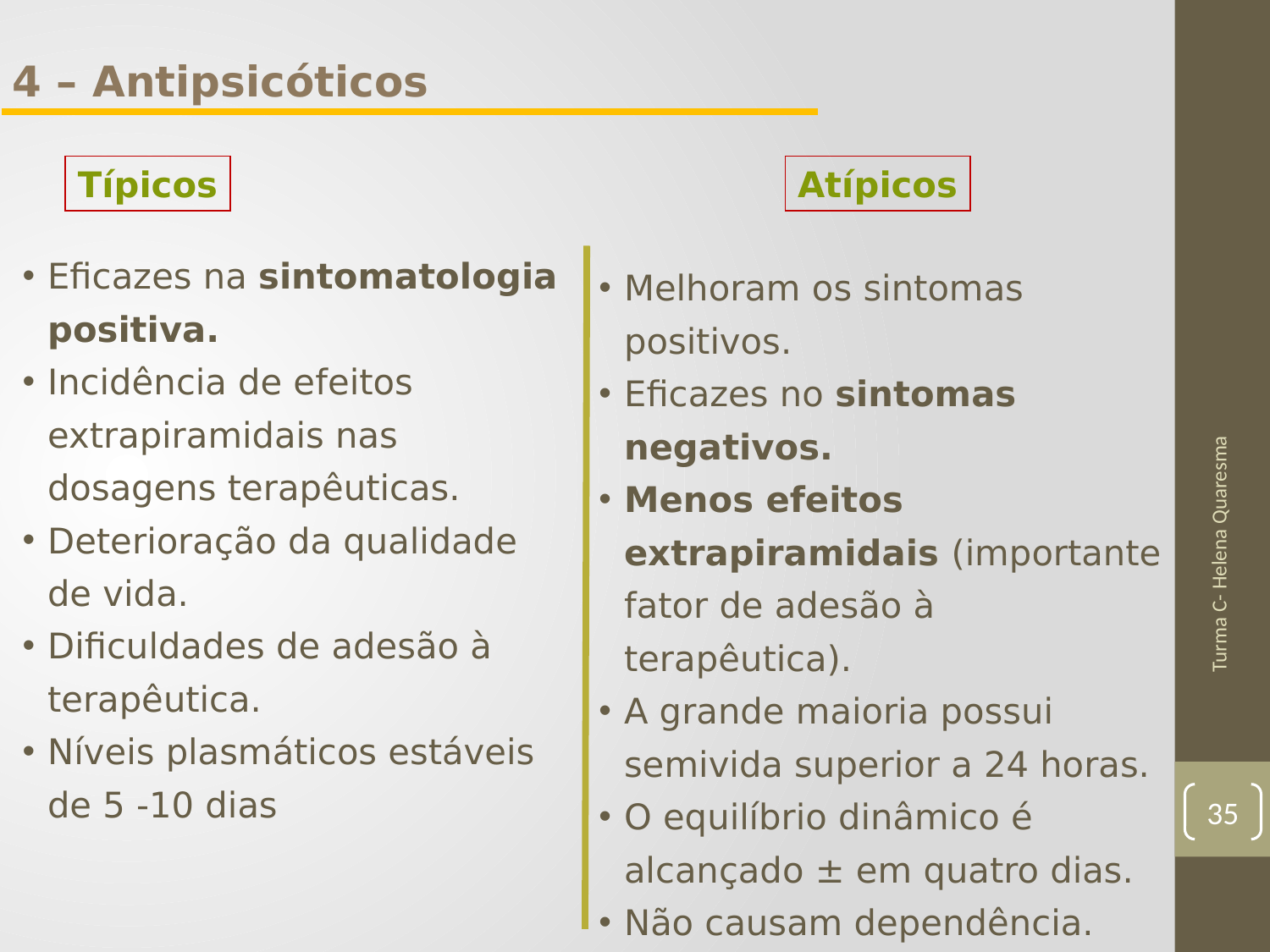

4 – Antipsicóticos
Típicos
Atípicos
Eficazes na sintomatologia positiva.
Incidência de efeitos extrapiramidais nas dosagens terapêuticas.
Deterioração da qualidade de vida.
Dificuldades de adesão à terapêutica.
Níveis plasmáticos estáveis de 5 -10 dias
Melhoram os sintomas positivos.
Eficazes no sintomas negativos.
Menos efeitos extrapiramidais (importante fator de adesão à terapêutica).
A grande maioria possui semivida superior a 24 horas.
O equilíbrio dinâmico é alcançado ± em quatro dias.
Não causam dependência.

Turma C- Helena Quaresma
35